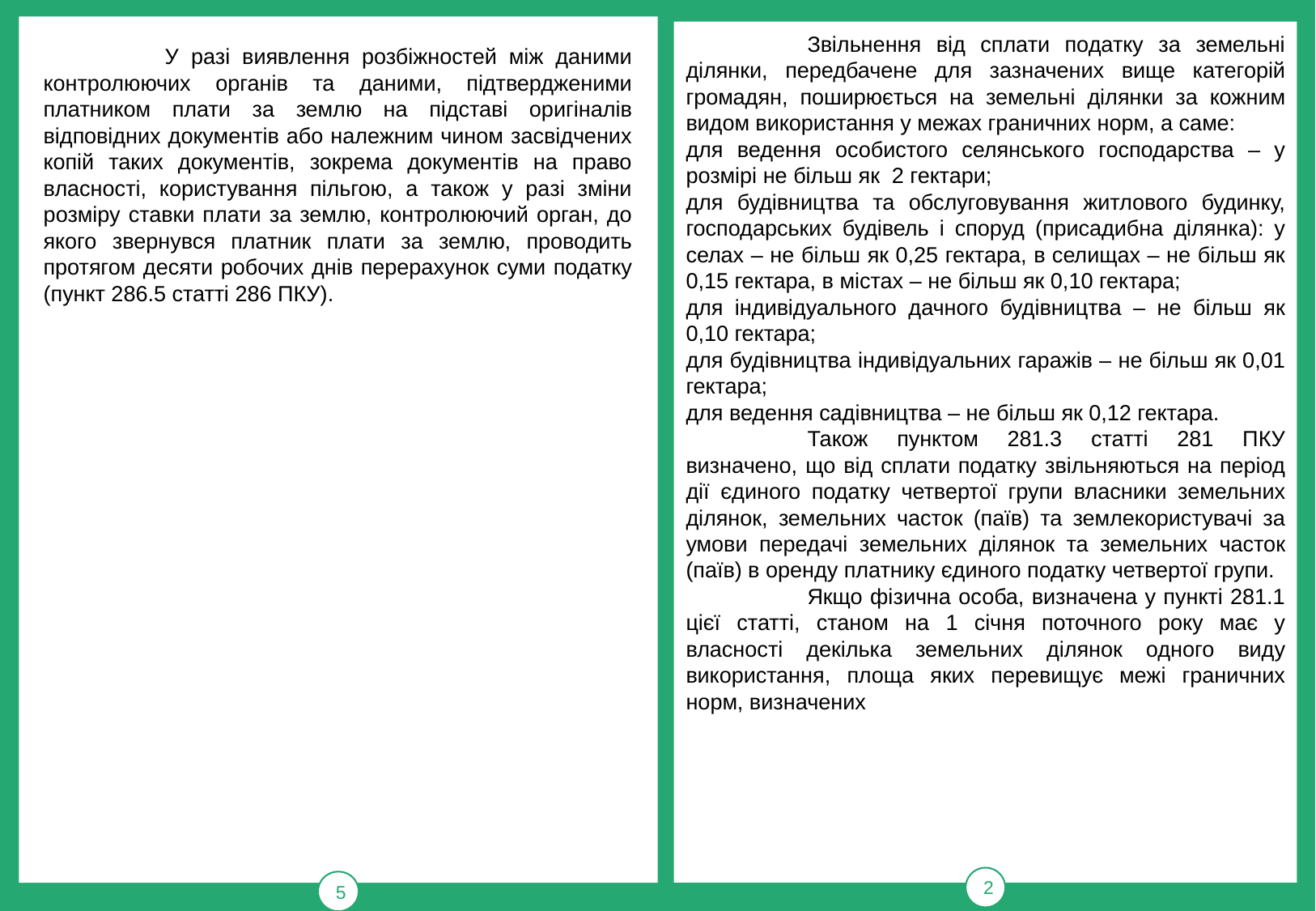

Звільнення від сплати податку за земельні ділянки, передбачене для зазначених вище категорій громадян, поширюється на земельні ділянки за кожним видом використання у межах граничних норм, а саме:
для ведення особистого селянського господарства – у розмірі не більш як  2 гектари;
для будівництва та обслуговування житлового будинку, господарських будівель і споруд (присадибна ділянка): у селах – не більш як 0,25 гектара, в селищах – не більш як 0,15 гектара, в містах – не більш як 0,10 гектара;
для індивідуального дачного будівництва – не більш як 0,10 гектара;
для будівництва індивідуальних гаражів – не більш як 0,01 гектара;
для ведення садівництва – не більш як 0,12 гектара.
	Також пунктом 281.3 статті 281 ПКУ визначено, що від сплати податку звільняються на період дії єдиного податку четвертої групи власники земельних ділянок, земельних часток (паїв) та землекористувачі за умови передачі земельних ділянок та земельних часток (паїв) в оренду платнику єдиного податку четвертої групи.
	Якщо фізична особа, визначена у пункті 281.1 цієї статті, станом на 1 січня поточного року має у власності декілька земельних ділянок одного виду використання, площа яких перевищує межі граничних норм, визначених

5

2

	У разі виявлення розбіжностей між даними контролюючих органів та даними, підтвердженими платником плати за землю на підставі оригіналів відповідних документів або належним чином засвідчених копій таких документів, зокрема документів на право власності, користування пільгою, а також у разі зміни розміру ставки плати за землю, контролюючий орган, до якого звернувся платник плати за землю, проводить протягом десяти робочих днів перерахунок суми податку (пункт 286.5 статті 286 ПКУ).